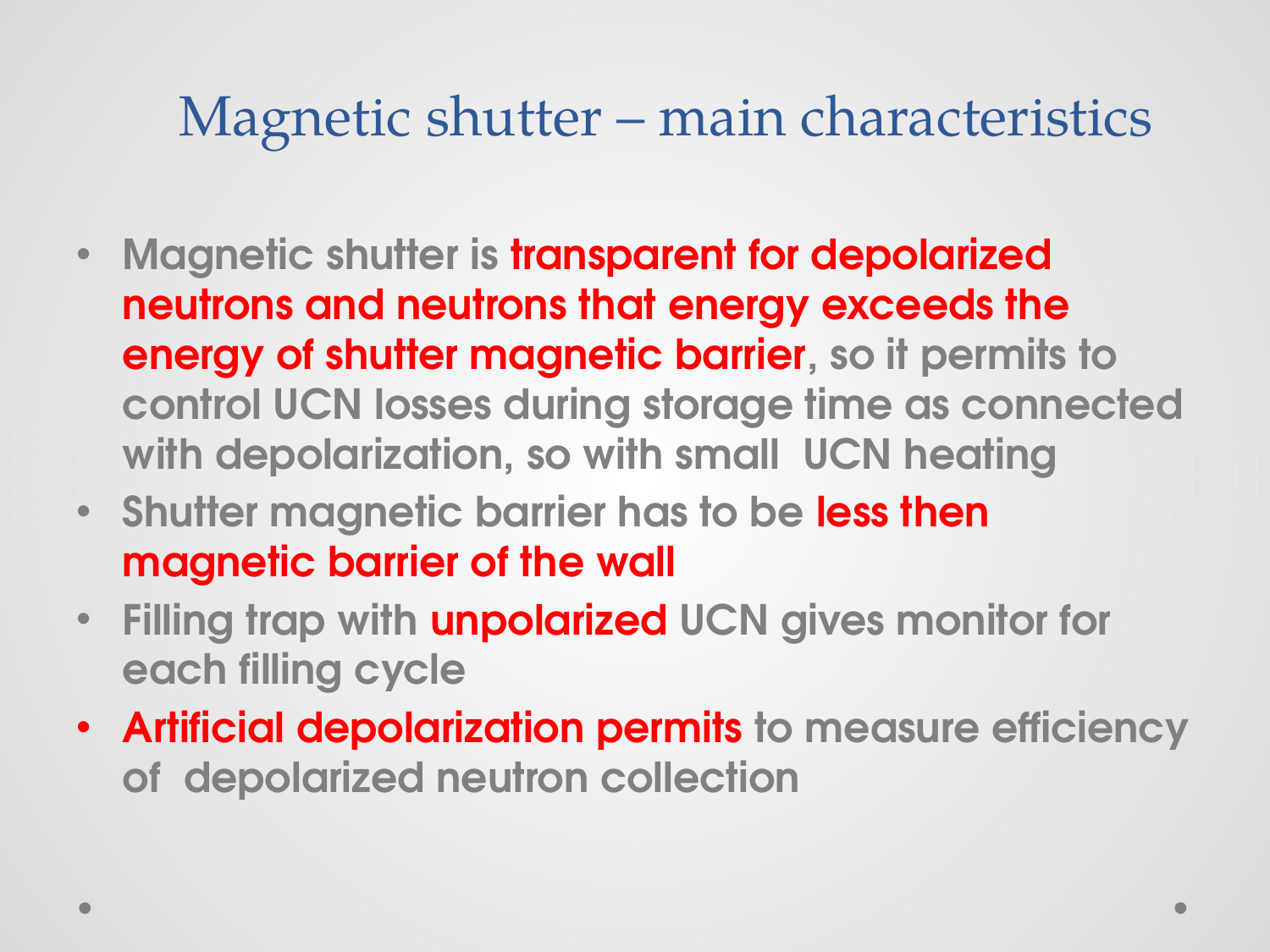

Magnetic shutter – main characteristics
Magnetic shutter is transparent for depolarized neutrons and neutrons that energy exceeds the energy of shutter magnetic barrier, so it permits to control UCN losses during storage time as connected with depolarization, so with small  UCN heating
Shutter magnetic barrier has to be less then magnetic barrier of the wall
Filling trap with unpolarized UCN gives monitor for each filling cycle
Artificial depolarization permits to measure efficiency of  depolarized neutron collection